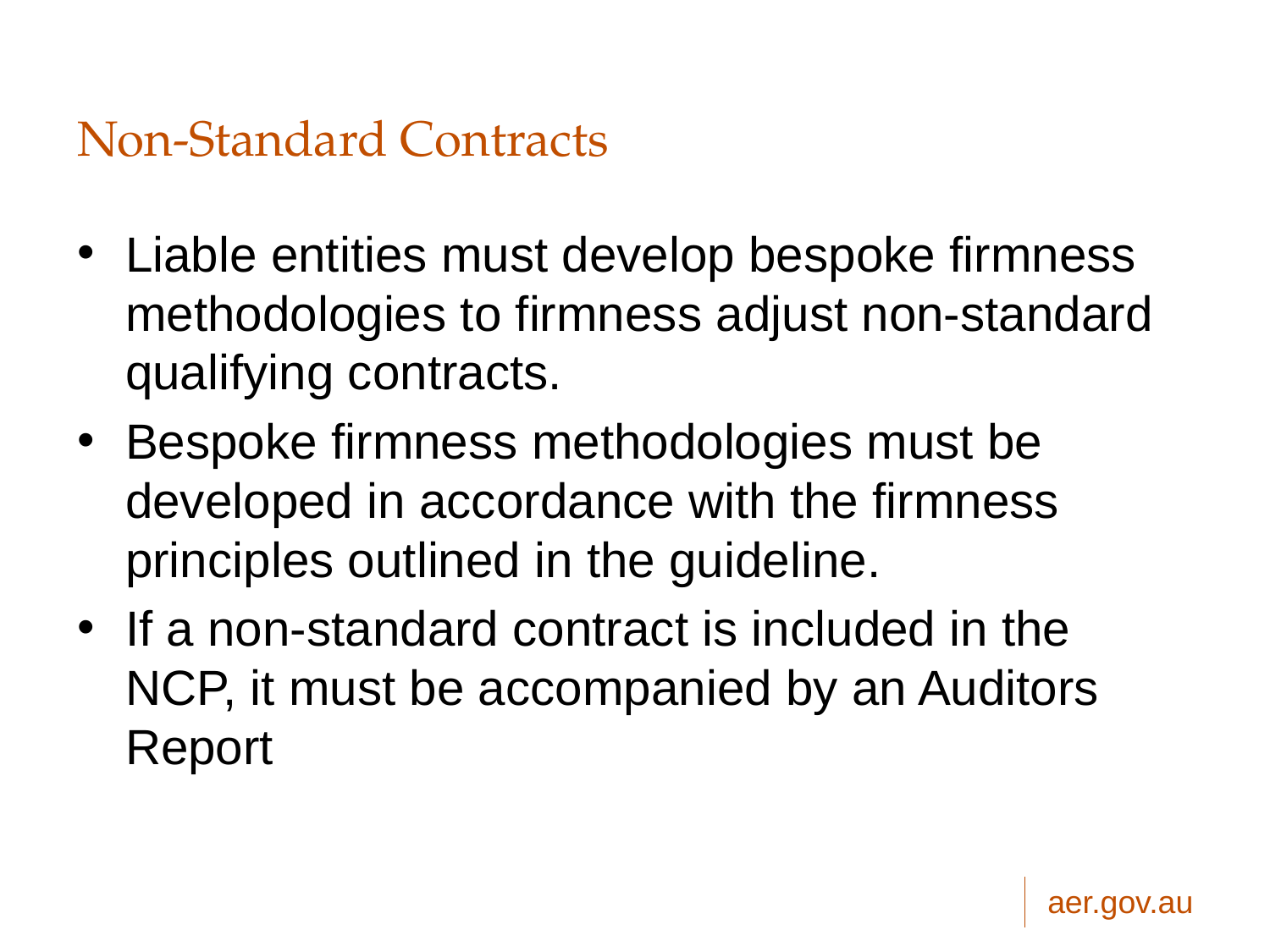

# Non-Standard Contracts
Liable entities must develop bespoke firmness methodologies to firmness adjust non-standard qualifying contracts.
Bespoke firmness methodologies must be developed in accordance with the firmness principles outlined in the guideline.
If a non-standard contract is included in the NCP, it must be accompanied by an Auditors Report